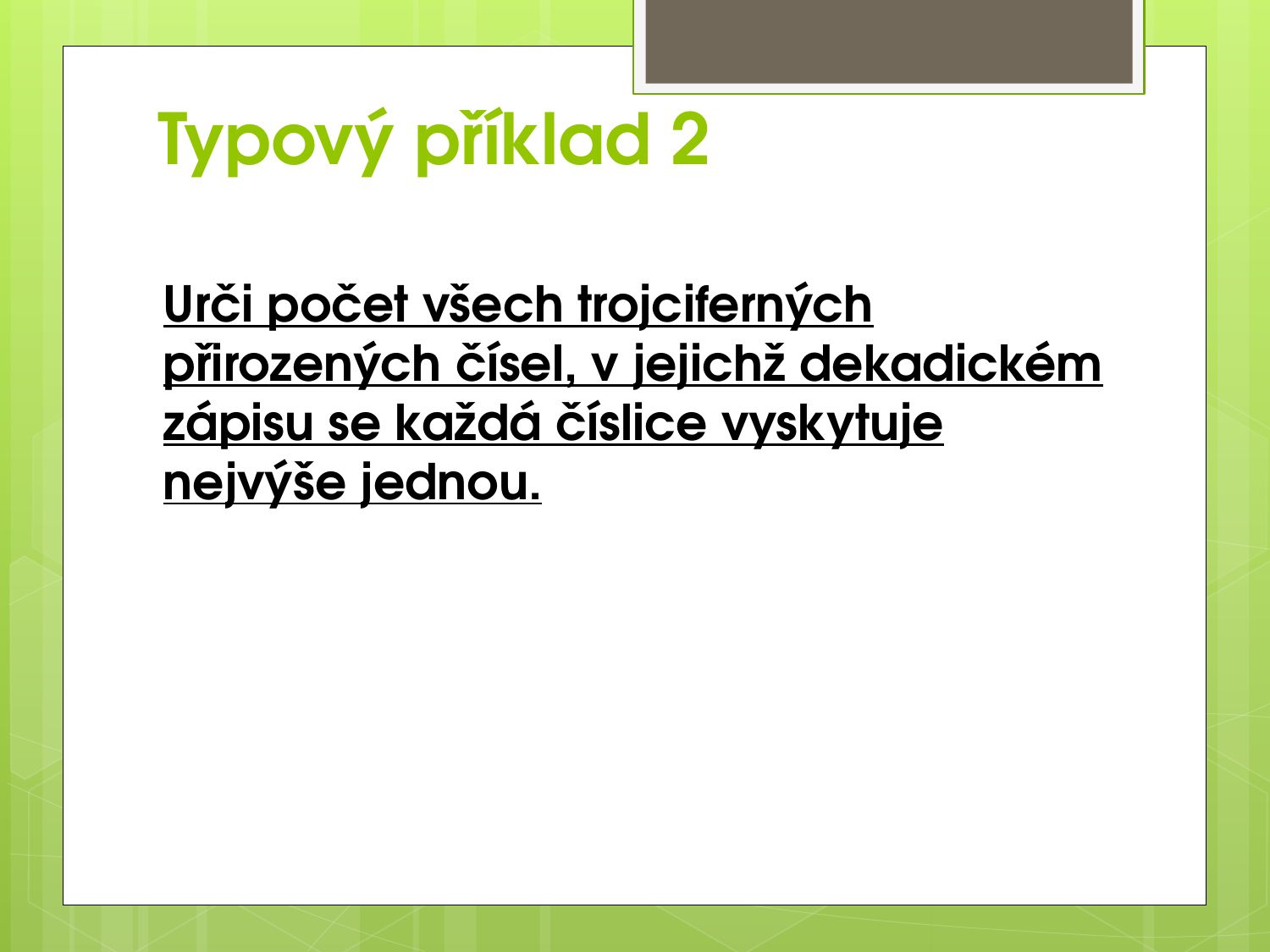

# Typový příklad 2
Urči počet všech trojciferných přirozených čísel, v jejichž dekadickém zápisu se každá číslice vyskytuje nejvýše jednou.